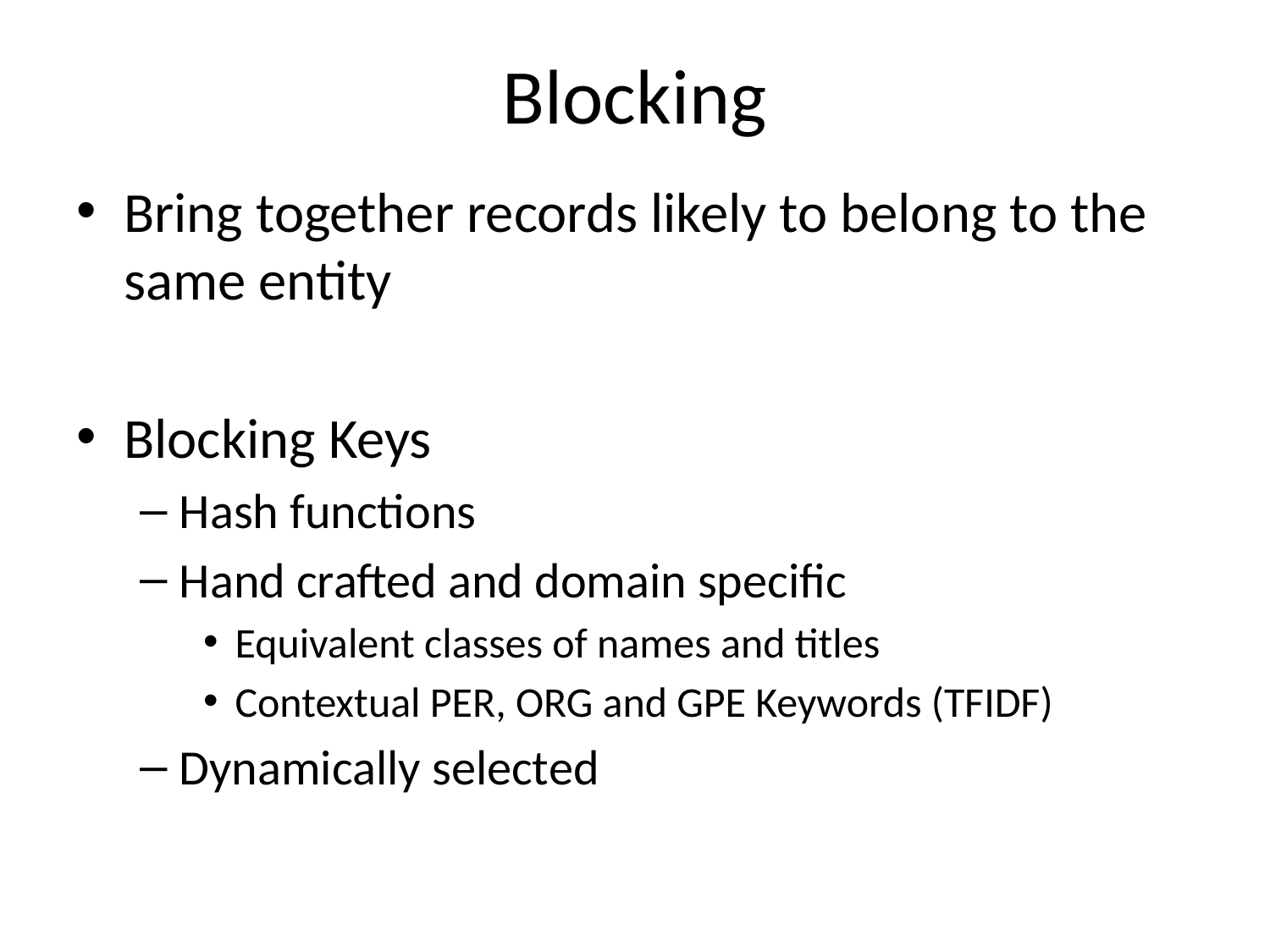

# Blocking
Bring together records likely to belong to the same entity

Blocking Keys
Hash functions
Hand crafted and domain specific
Equivalent classes of names and titles
Contextual PER, ORG and GPE Keywords (TFIDF)
Dynamically selected